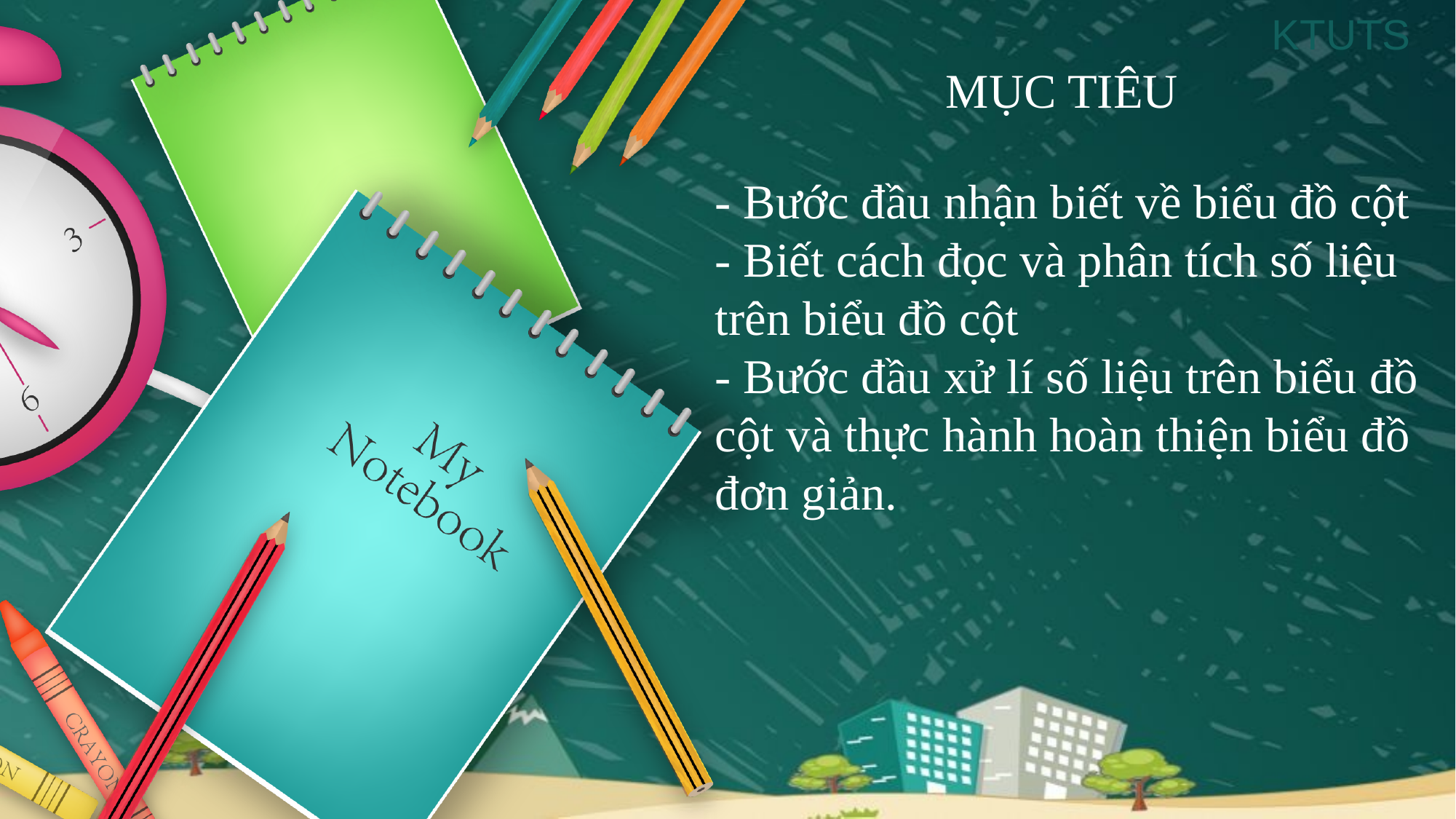

MỤC TIÊU
- Bước đầu nhận biết về biểu đồ cột
- Biết cách đọc và phân tích số liệu trên biểu đồ cột
- Bước đầu xử lí số liệu trên biểu đồ cột và thực hành hoàn thiện biểu đồ đơn giản.